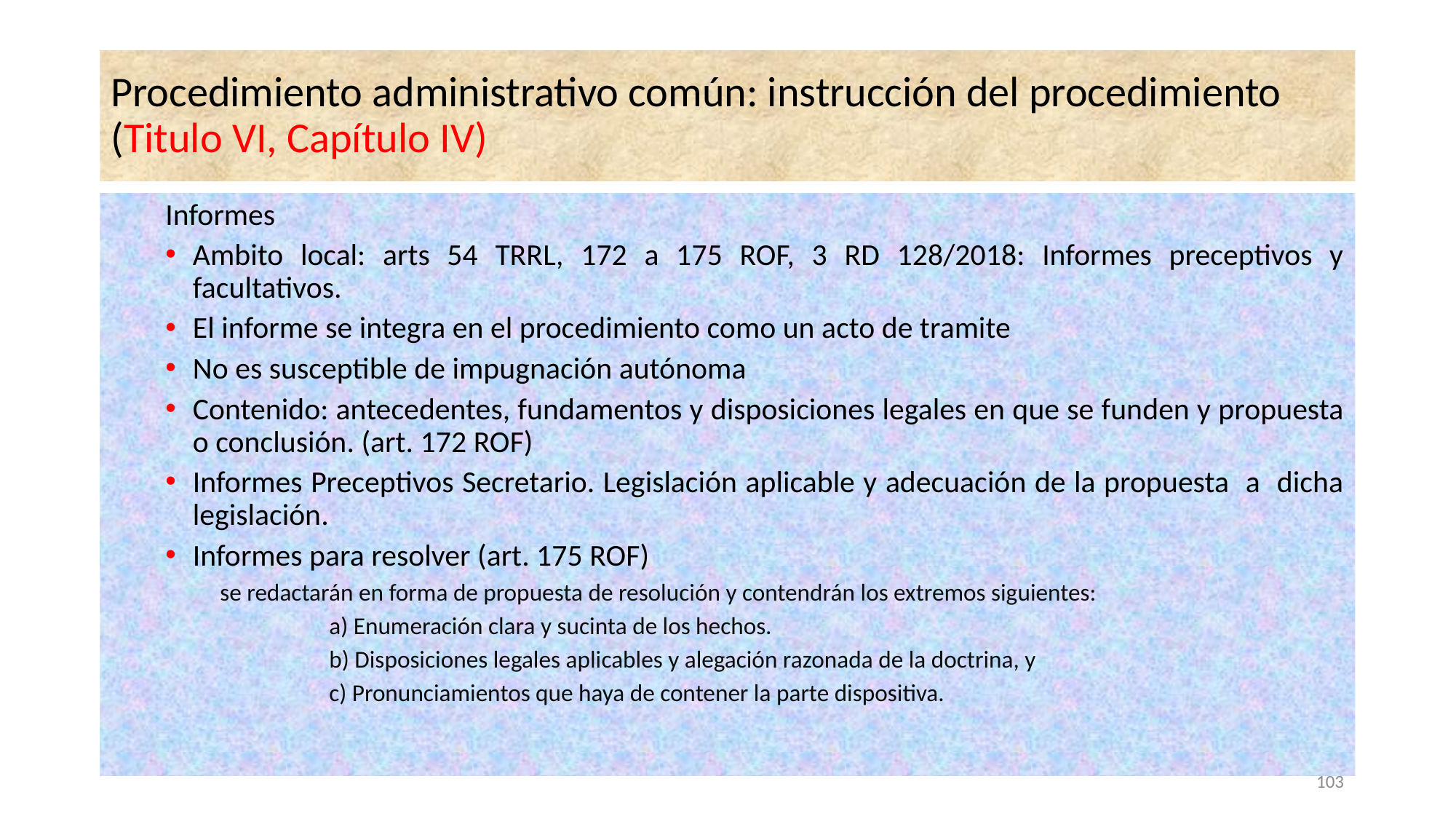

# Procedimiento administrativo común: instrucción del procedimiento (Titulo VI, Capítulo IV)
Informes
Ambito local: arts 54 TRRL, 172 a 175 ROF, 3 RD 128/2018: Informes preceptivos y facultativos.
El informe se integra en el procedimiento como un acto de tramite
No es susceptible de impugnación autónoma
Contenido: antecedentes, fundamentos y disposiciones legales en que se funden y propuesta o conclusión. (art. 172 ROF)
Informes Preceptivos Secretario. Legislación aplicable y adecuación de la propuesta  a  dicha legislación.
Informes para resolver (art. 175 ROF)
se redactarán en forma de propuesta de resolución y contendrán los extremos siguientes:
	a) Enumeración clara y sucinta de los hechos.
	b) Disposiciones legales aplicables y alegación razonada de la doctrina, y
	c) Pronunciamientos que haya de contener la parte dispositiva.

103